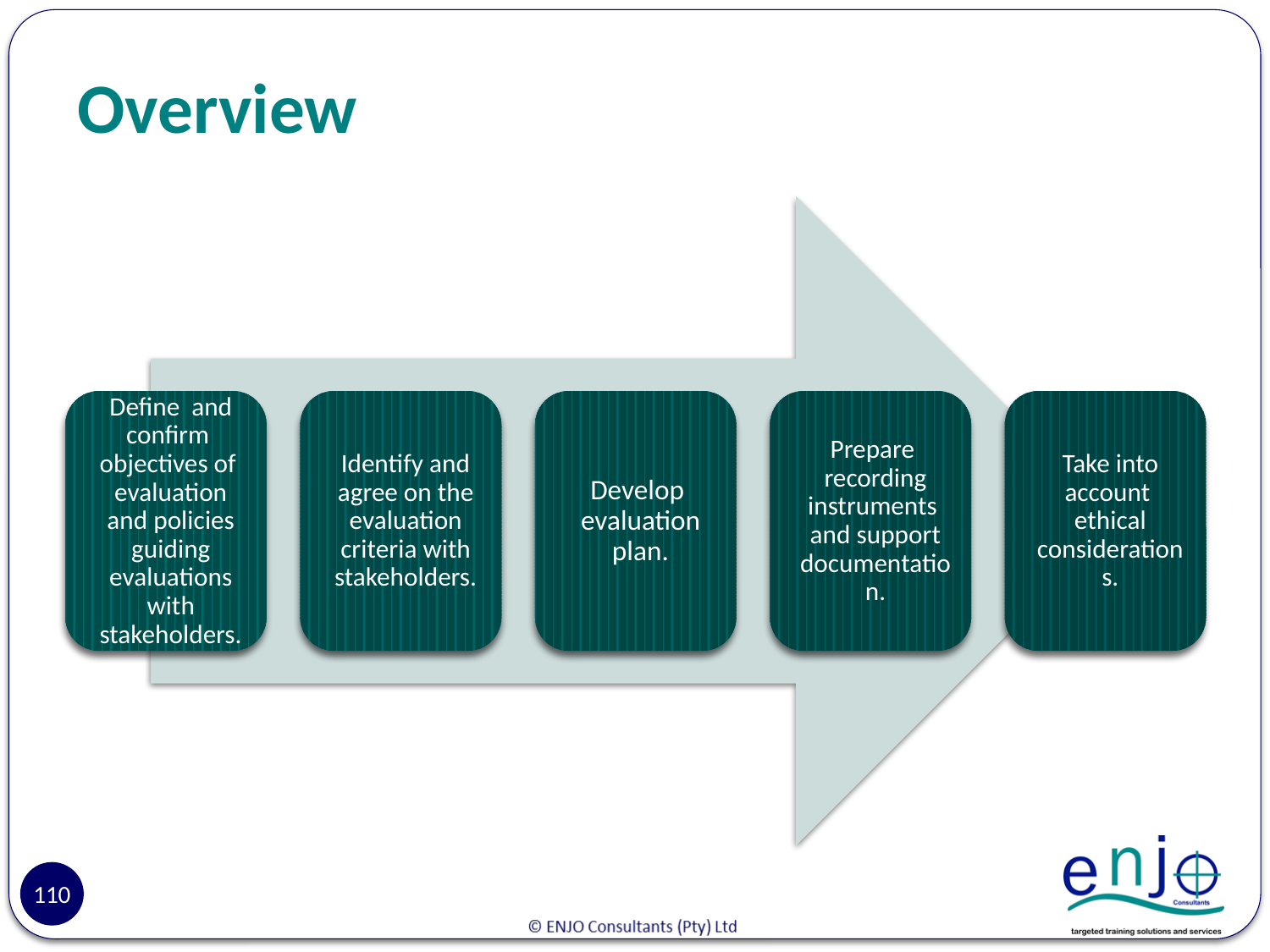

# Overview
Define  and confirm  objectives of  evaluation and policies guiding evaluations with stakeholders.
Identify and agree on the evaluation criteria with stakeholders.
Develop  evaluation plan.
Prepare  recording instruments  and support documentation.
Take into account  ethical considerations.
110